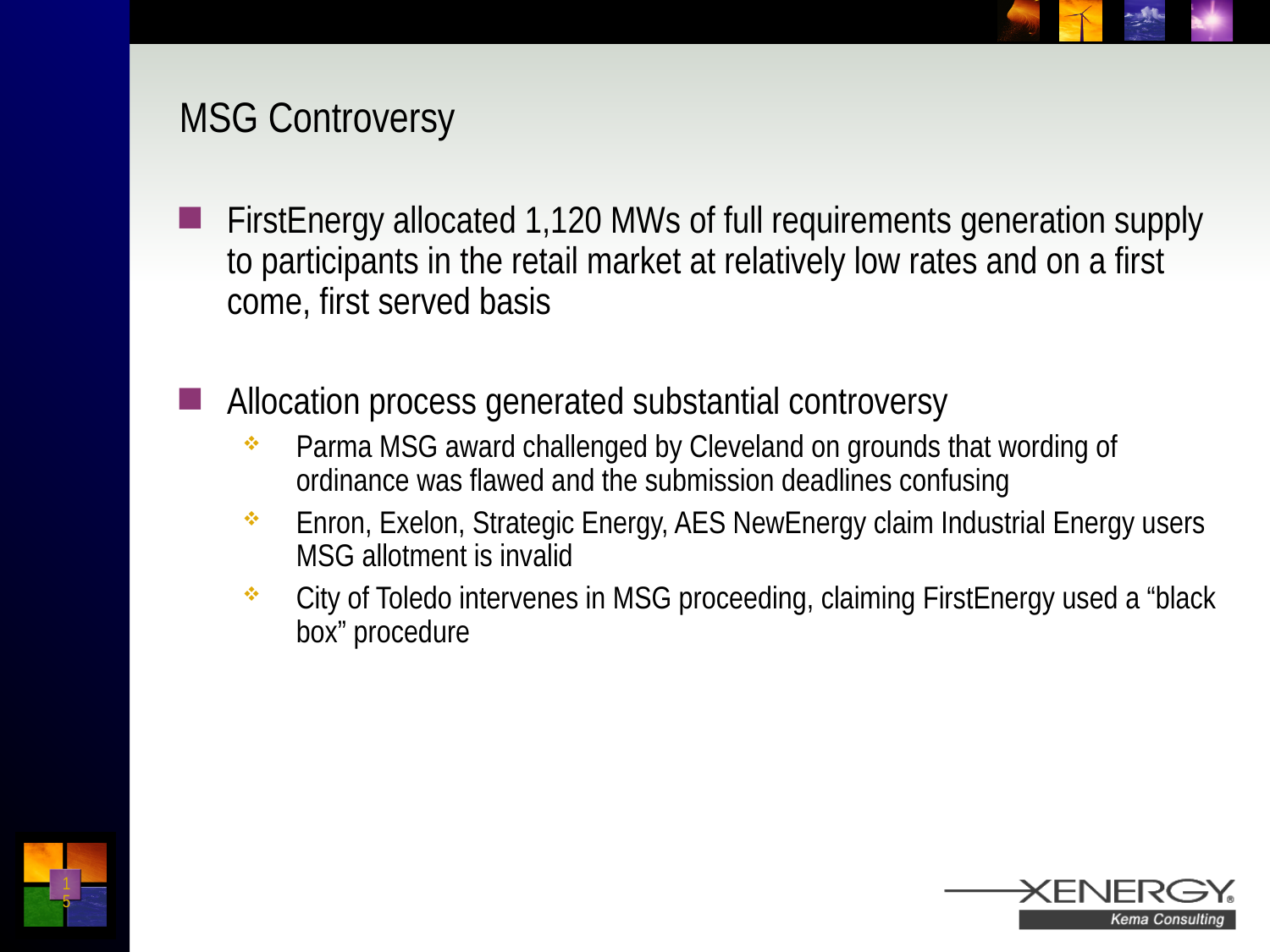

# MSG Controversy
FirstEnergy allocated 1,120 MWs of full requirements generation supply to participants in the retail market at relatively low rates and on a first come, first served basis

Allocation process generated substantial controversy
Parma MSG award challenged by Cleveland on grounds that wording of ordinance was flawed and the submission deadlines confusing
Enron, Exelon, Strategic Energy, AES NewEnergy claim Industrial Energy users MSG allotment is invalid
City of Toledo intervenes in MSG proceeding, claiming FirstEnergy used a “black box” procedure
15